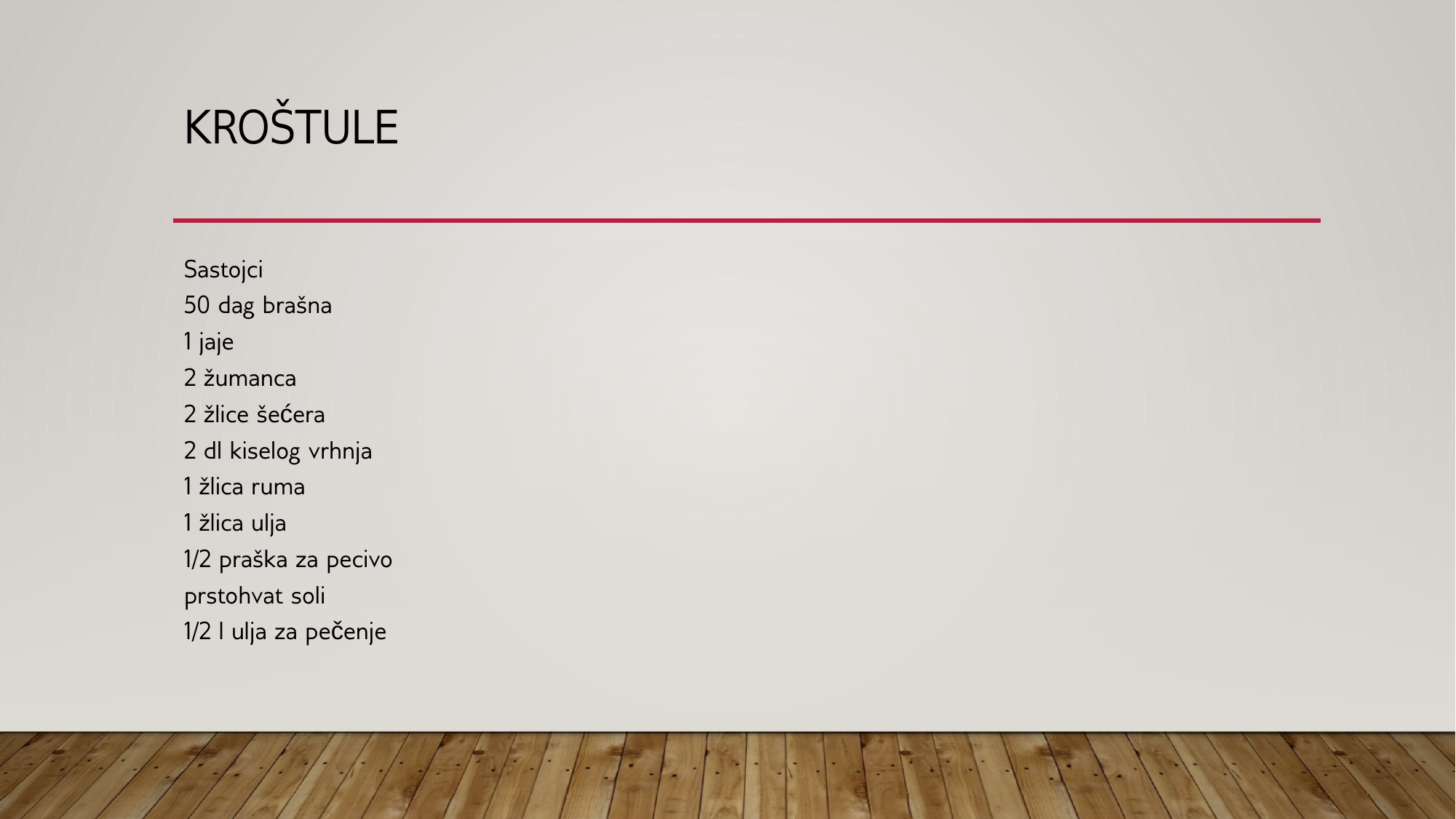

# KROŠTULE
Sastojci
50 dag brašna
1 jaje
2 žumanca
2 žlice šećera
2 dl kiselog vrhnja
1 žlica ruma
1 žlica ulja
1/2 praška za pecivo
prstohvat soli
1/2 l ulja za pečenje